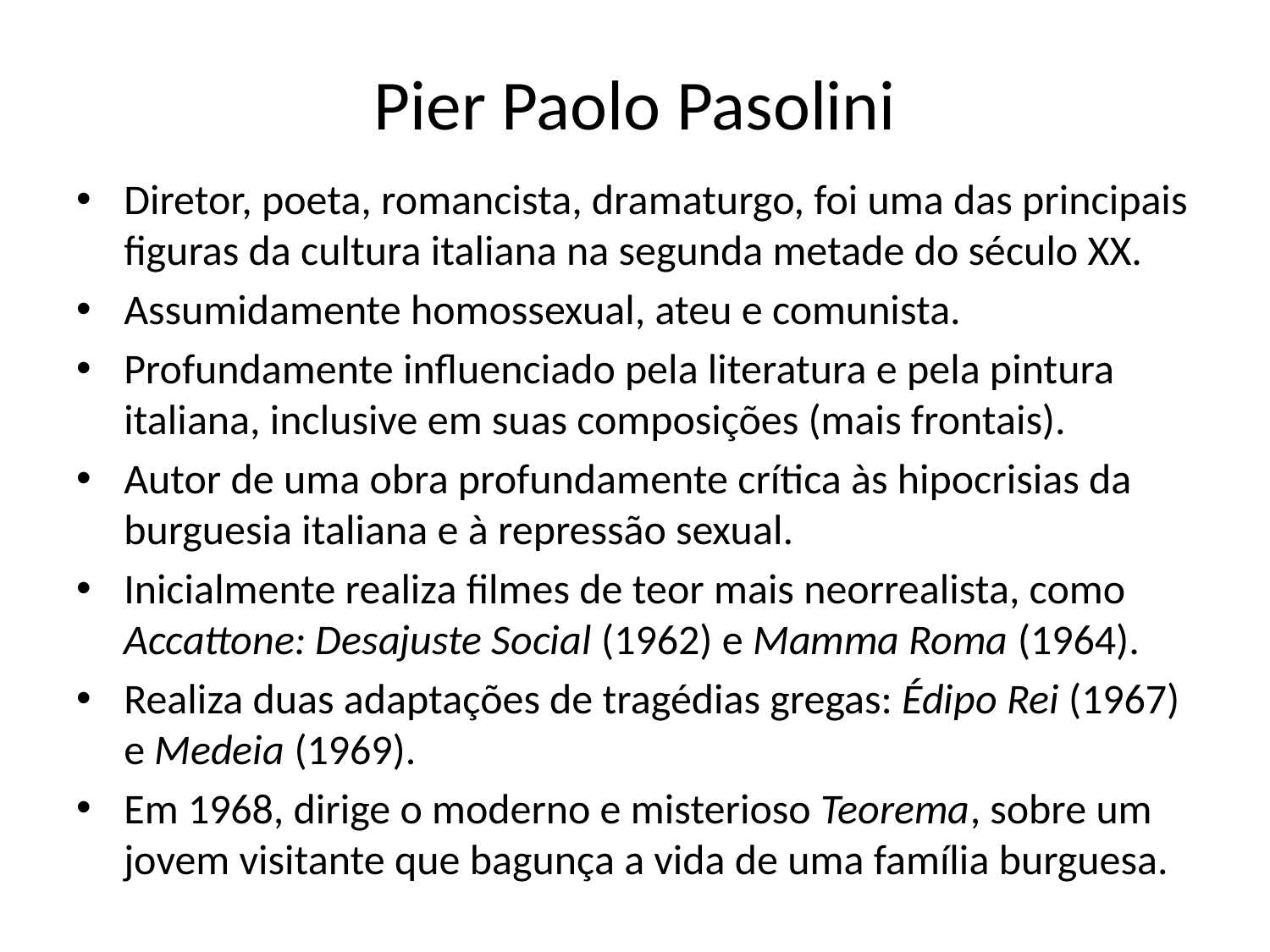

# Pier Paolo Pasolini
Diretor, poeta, romancista, dramaturgo, foi uma das principais figuras da cultura italiana na segunda metade do século XX.
Assumidamente homossexual, ateu e comunista.
Profundamente influenciado pela literatura e pela pintura italiana, inclusive em suas composições (mais frontais).
Autor de uma obra profundamente crítica às hipocrisias da burguesia italiana e à repressão sexual.
Inicialmente realiza filmes de teor mais neorrealista, como Accattone: Desajuste Social (1962) e Mamma Roma (1964).
Realiza duas adaptações de tragédias gregas: Édipo Rei (1967) e Medeia (1969).
Em 1968, dirige o moderno e misterioso Teorema, sobre um jovem visitante que bagunça a vida de uma família burguesa.